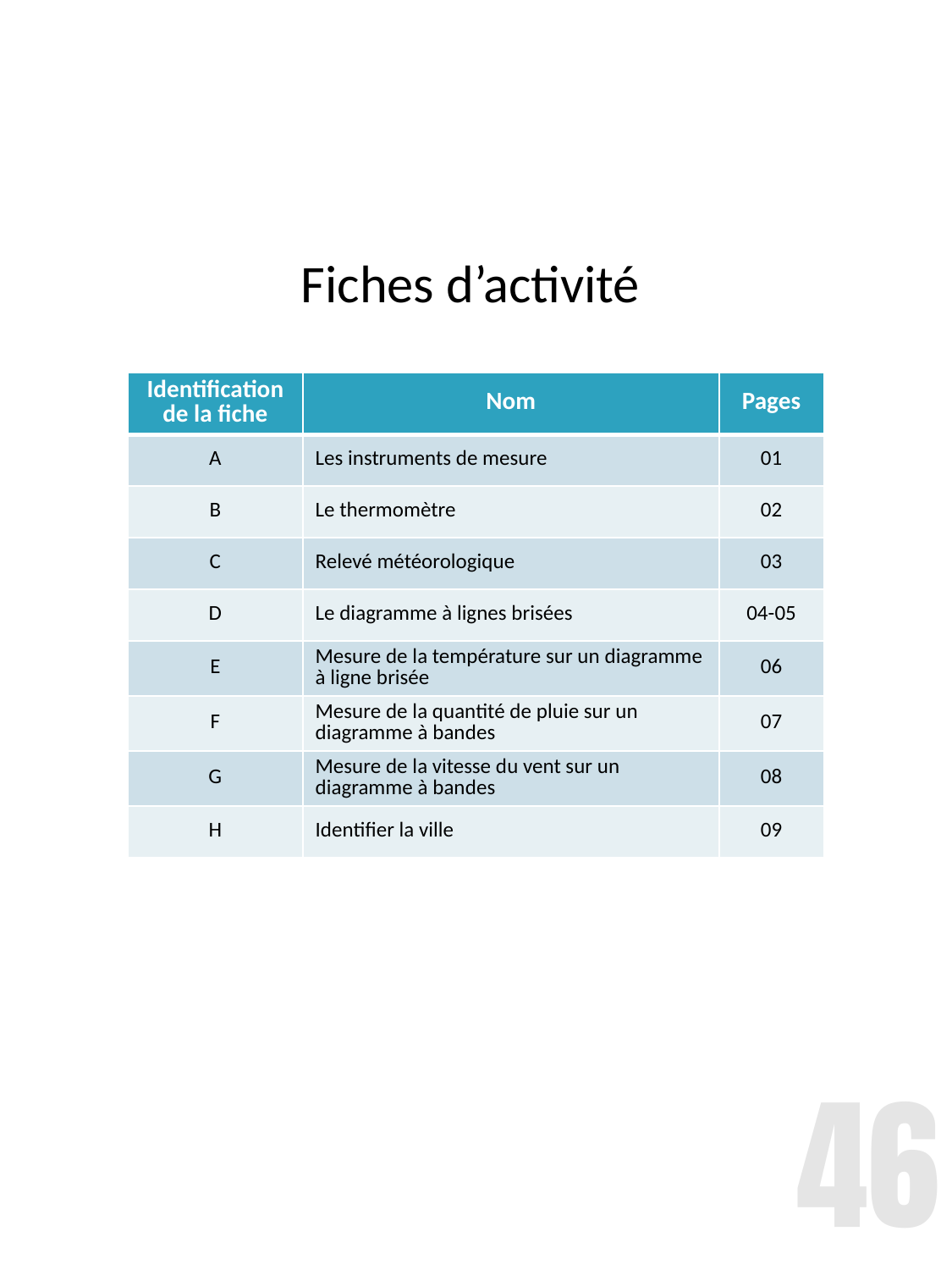

Fiches d’activité
| Identification de la fiche | Nom | Pages |
| --- | --- | --- |
| A | Les instruments de mesure | 01 |
| B | Le thermomètre | 02 |
| C | Relevé météorologique | 03 |
| D | Le diagramme à lignes brisées | 04-05 |
| E | Mesure de la température sur un diagramme à ligne brisée | 06 |
| F | Mesure de la quantité de pluie sur un diagramme à bandes | 07 |
| G | Mesure de la vitesse du vent sur un diagramme à bandes | 08 |
| H | Identifier la ville | 09 |
46